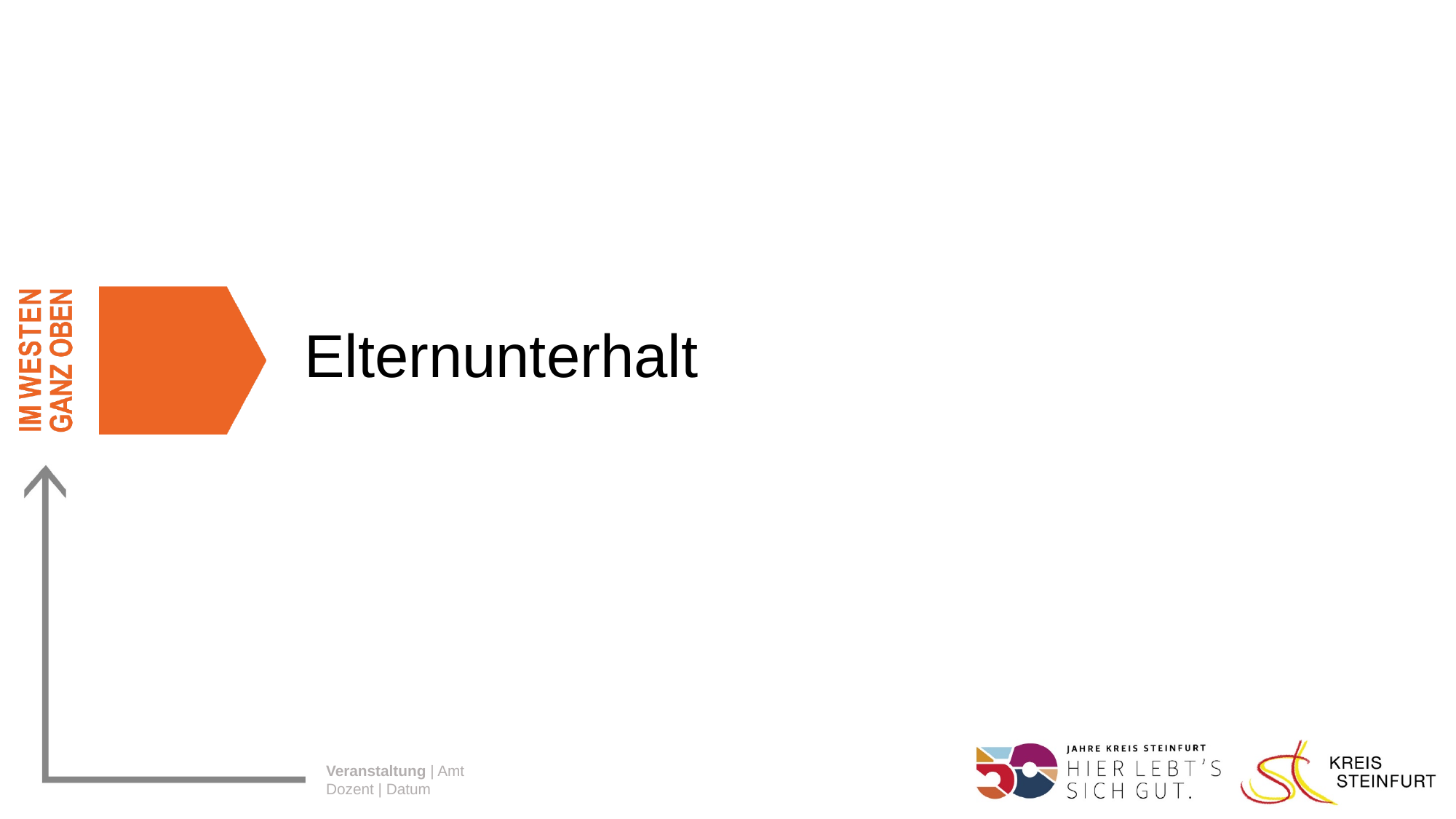

# Elternunterhalt

Veranstaltung | Amt
Dozent | Datum